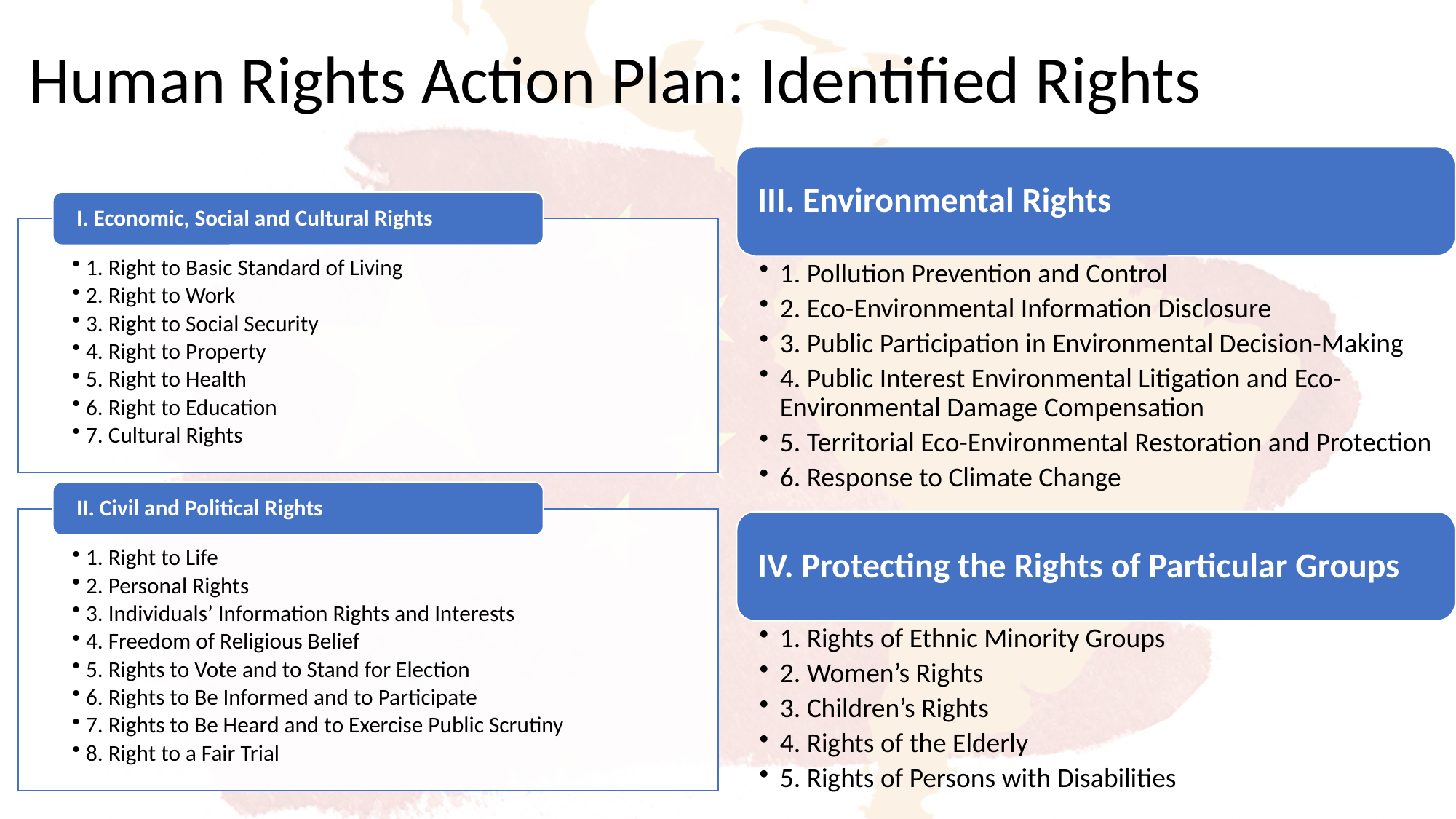

# Human Rights Action Plan: Identified Rights
III. Environmental Rights
1. Pollution Prevention and Control
2. Eco-Environmental Information Disclosure
3. Public Participation in Environmental Decision-Making
4. Public Interest Environmental Litigation and Eco-Environmental Damage Compensation
5. Territorial Eco-Environmental Restoration and Protection
6. Response to Climate Change
IV. Protecting the Rights of Particular Groups
1. Rights of Ethnic Minority Groups
2. Women’s Rights
3. Children’s Rights
4. Rights of the Elderly
5. Rights of Persons with Disabilities
1. Right to Basic Standard of Living
2. Right to Work
3. Right to Social Security
4. Right to Property
5. Right to Health
6. Right to Education
7. Cultural Rights
I. Economic, Social and Cultural Rights
1. Right to Life
2. Personal Rights
3. Individuals’ Information Rights and Interests
4. Freedom of Religious Belief
5. Rights to Vote and to Stand for Election
6. Rights to Be Informed and to Participate
7. Rights to Be Heard and to Exercise Public Scrutiny
8. Right to a Fair Trial
II. Civil and Political Rights